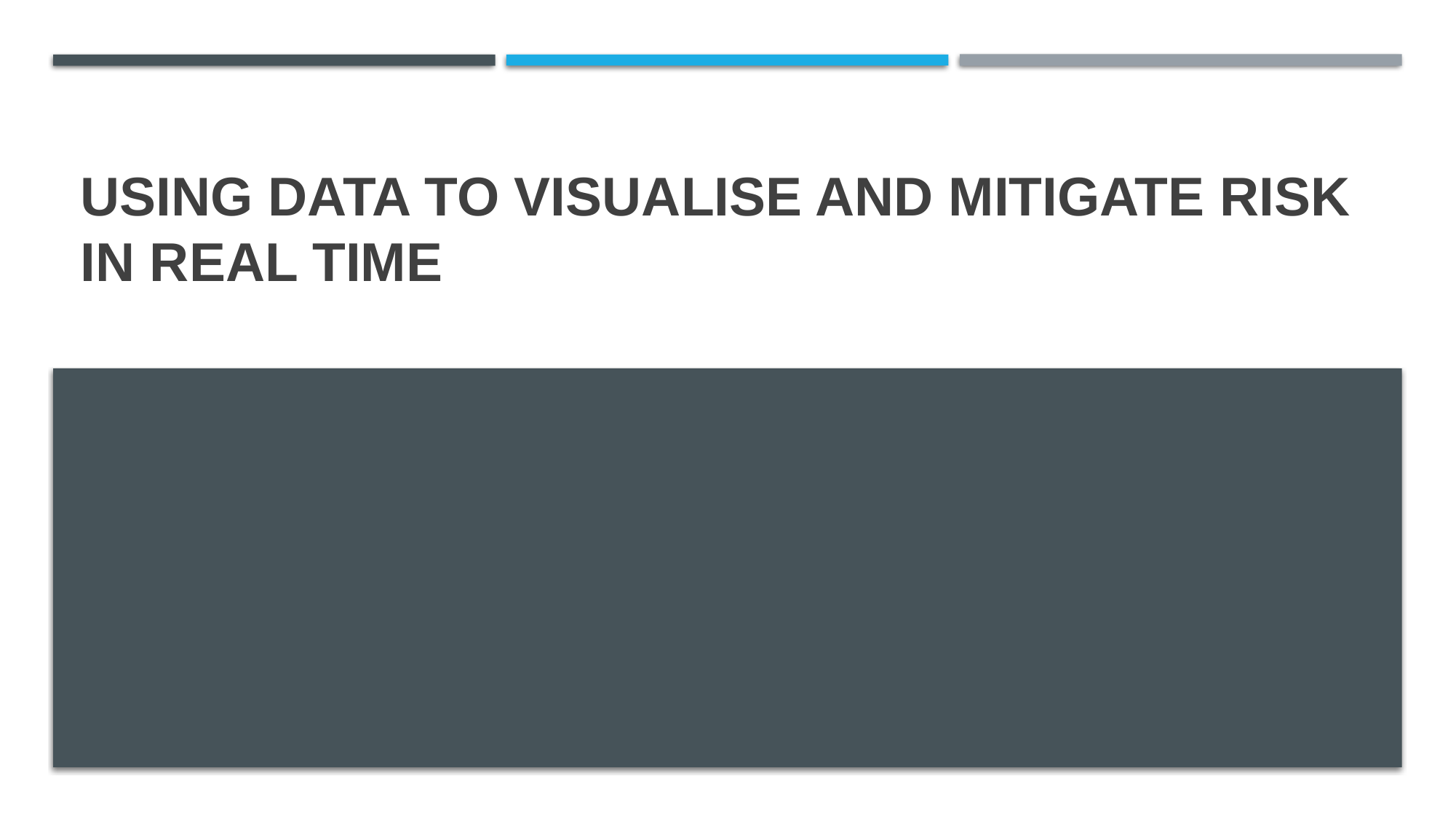

# Using Data to visualise and mitigate risk in real time